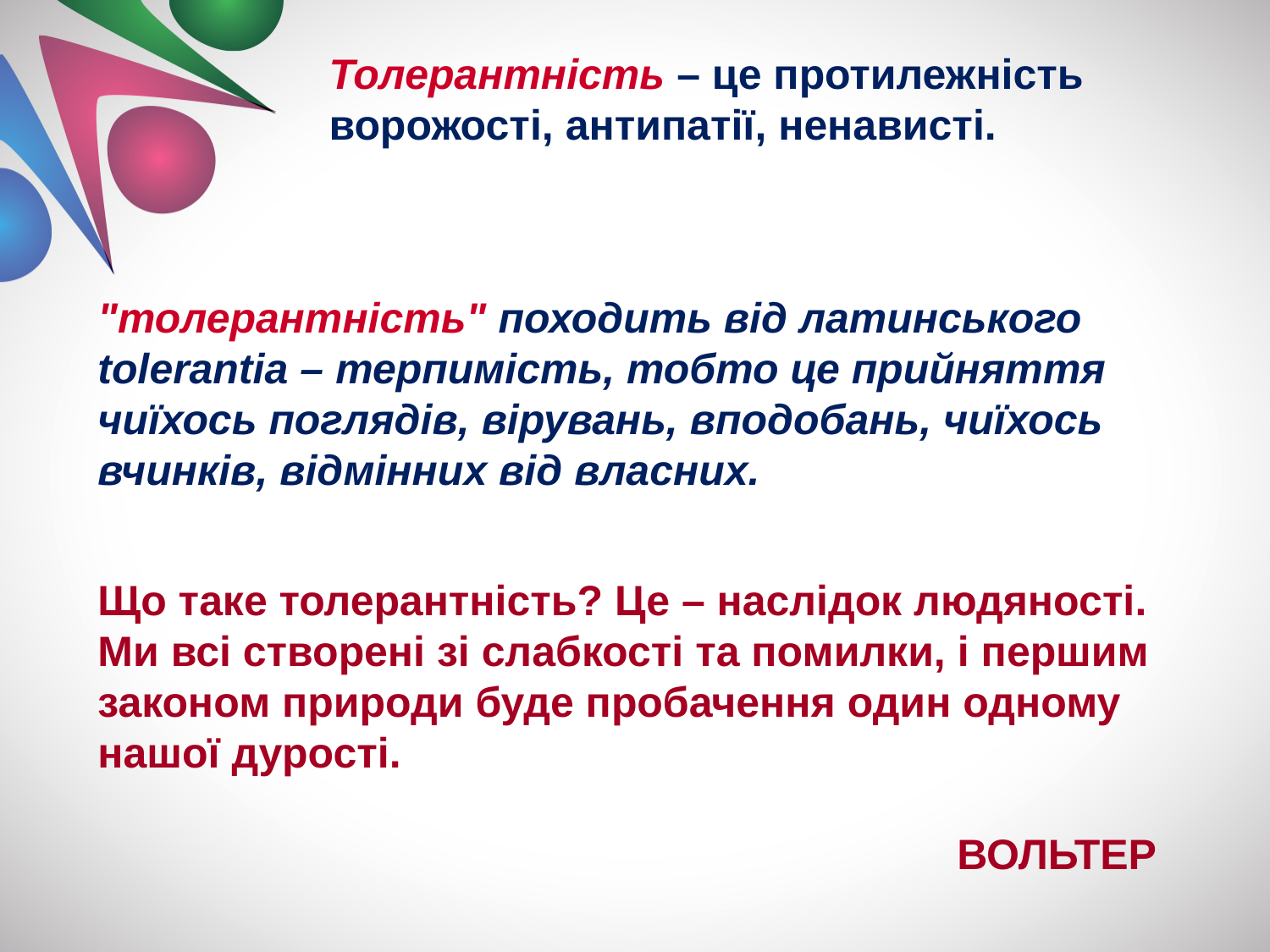

Толерантність – це протилежність ворожості, антипатії, ненависті.
"толерантність" походить від латинського tolerantia – терпимість, тобто це прийняття чиїхось поглядів, вірувань, вподобань, чиїхось вчинків, відмінних від власних.
Що таке толерантність? Це – наслідок людяності. Ми всі створені зі слабкості та помилки, і першим законом природи буде пробачення один одному нашої дурості.

ВОЛЬТЕР